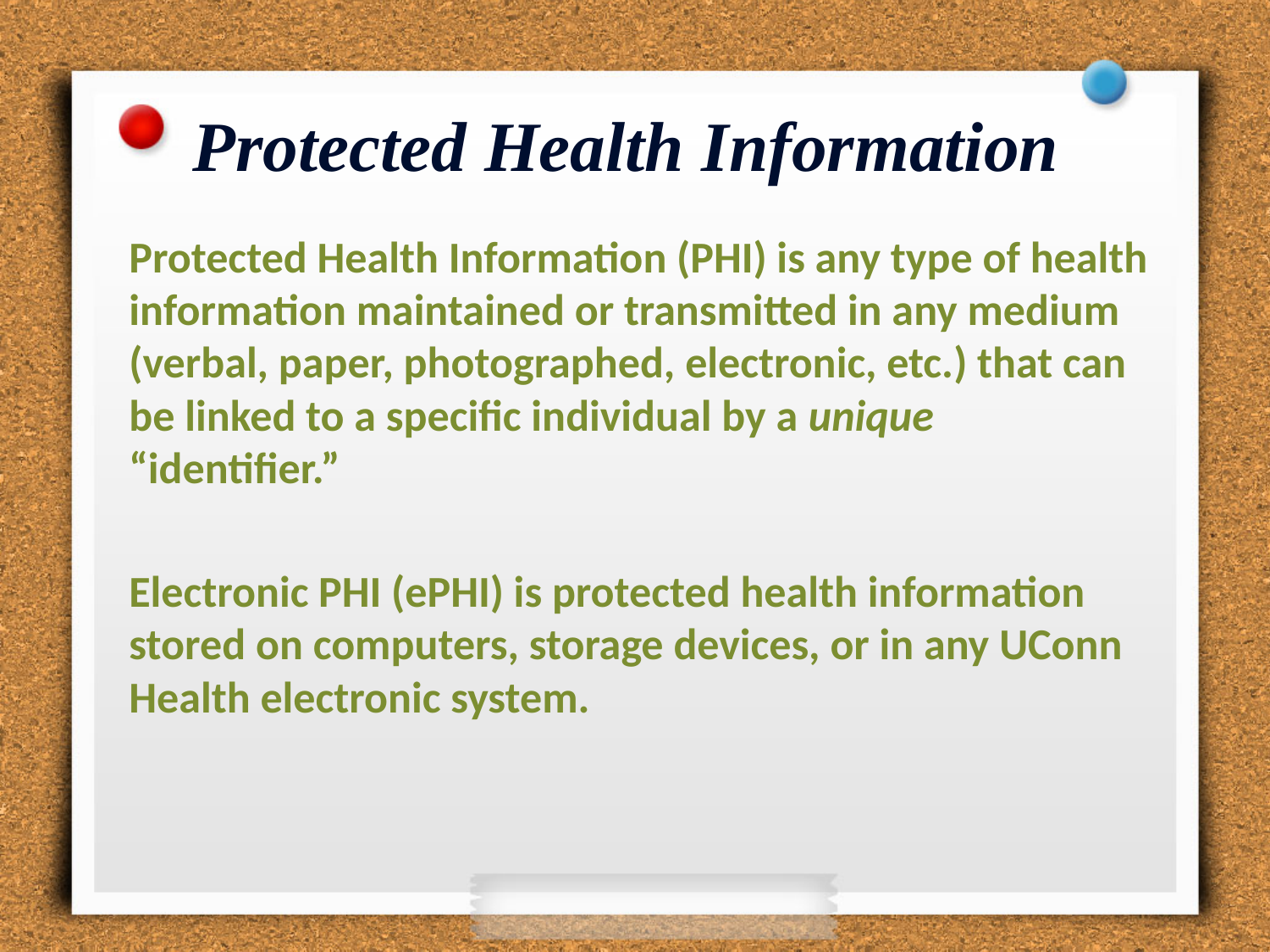

# Protected Health Information
Protected Health Information (PHI) is any type of health information maintained or transmitted in any medium (verbal, paper, photographed, electronic, etc.) that can be linked to a specific individual by a unique “identifier.”

Electronic PHI (ePHI) is protected health information stored on computers, storage devices, or in any UConn Health electronic system.